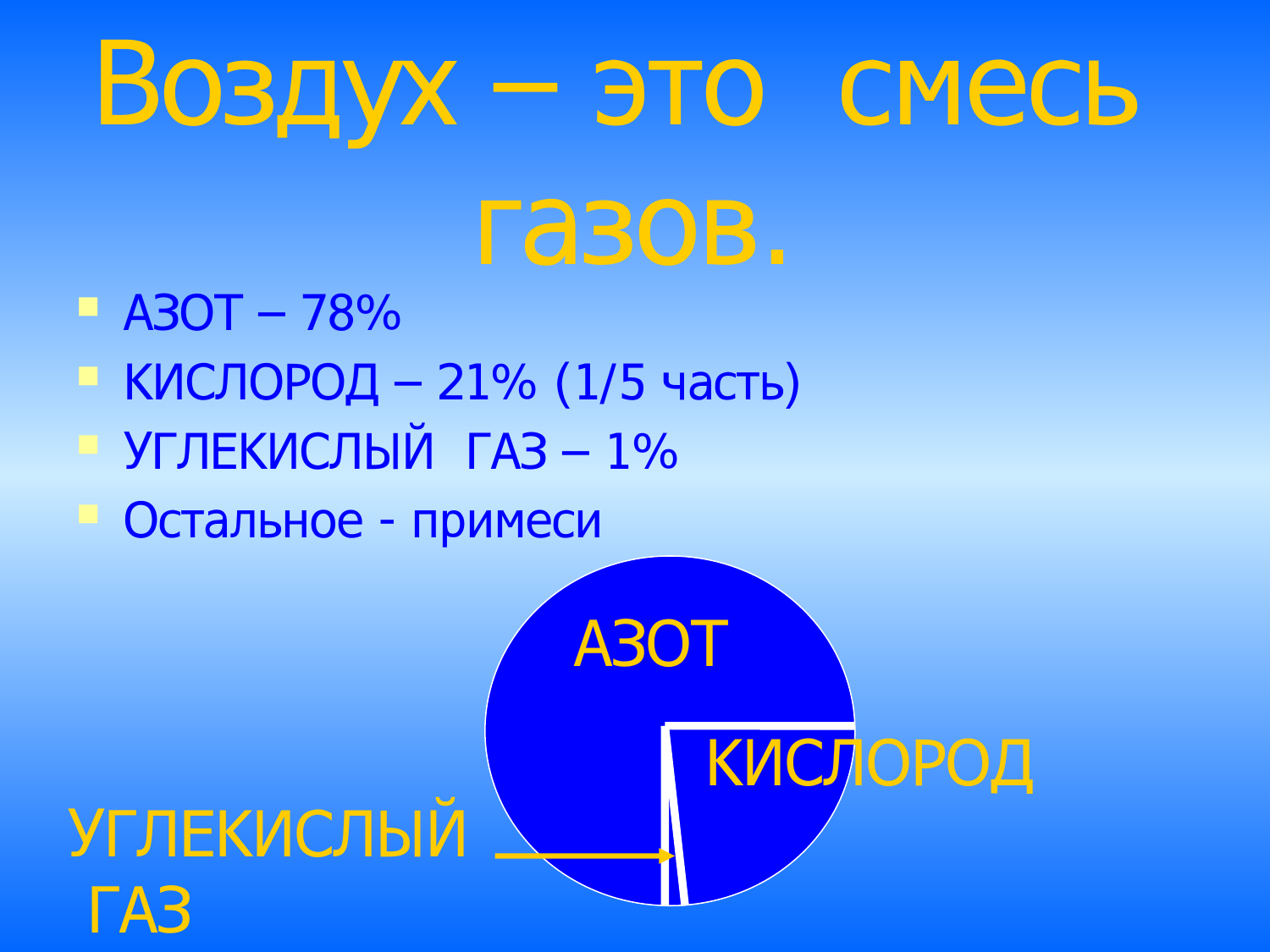

# Воздух – это  смесь  газов.
АЗОТ – 78%
КИСЛОРОД – 21% (1/5 часть)
УГЛЕКИСЛЫЙ  ГАЗ – 1%
Остальное - примеси

АЗОТ
КИСЛОРОД

УГЛЕКИСЛЫЙ
 ГАЗ